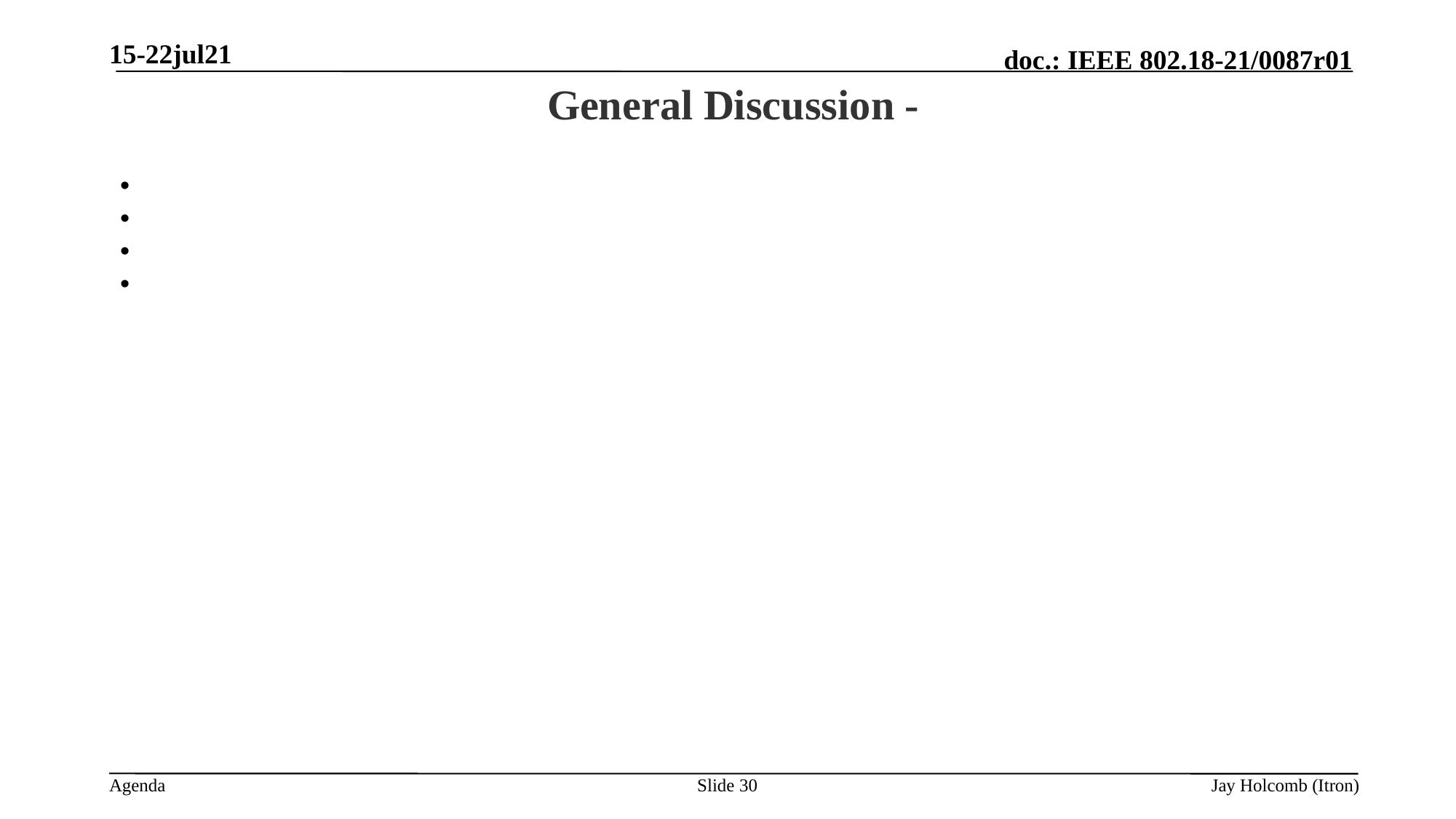

15-22jul21
# General Discussion -

Slide 30
Jay Holcomb (Itron)